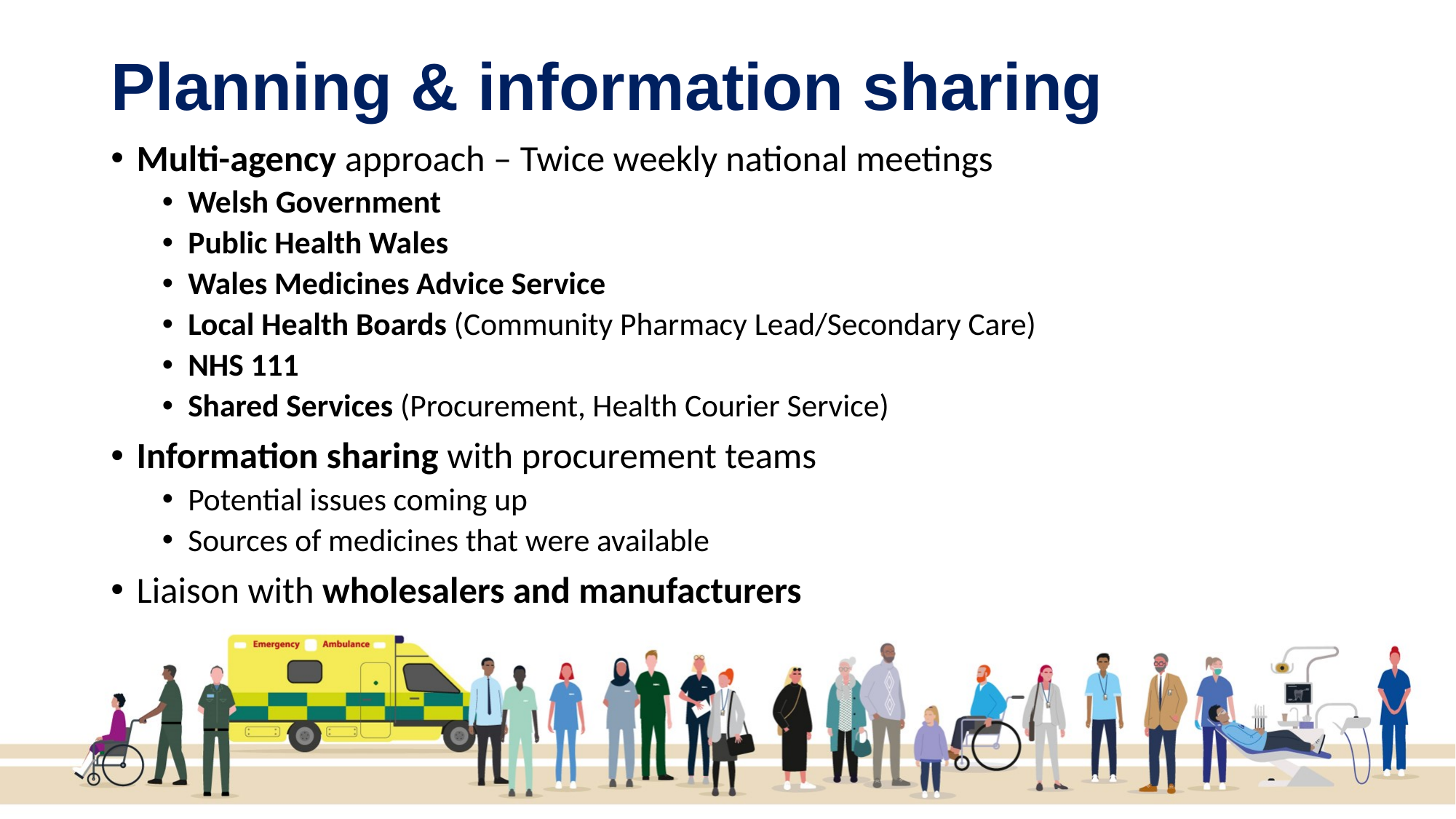

# Planning & information sharing
Multi-agency approach – Twice weekly national meetings
Welsh Government
Public Health Wales
Wales Medicines Advice Service
Local Health Boards (Community Pharmacy Lead/Secondary Care)
NHS 111
Shared Services (Procurement, Health Courier Service)
Information sharing with procurement teams
Potential issues coming up
Sources of medicines that were available
Liaison with wholesalers and manufacturers